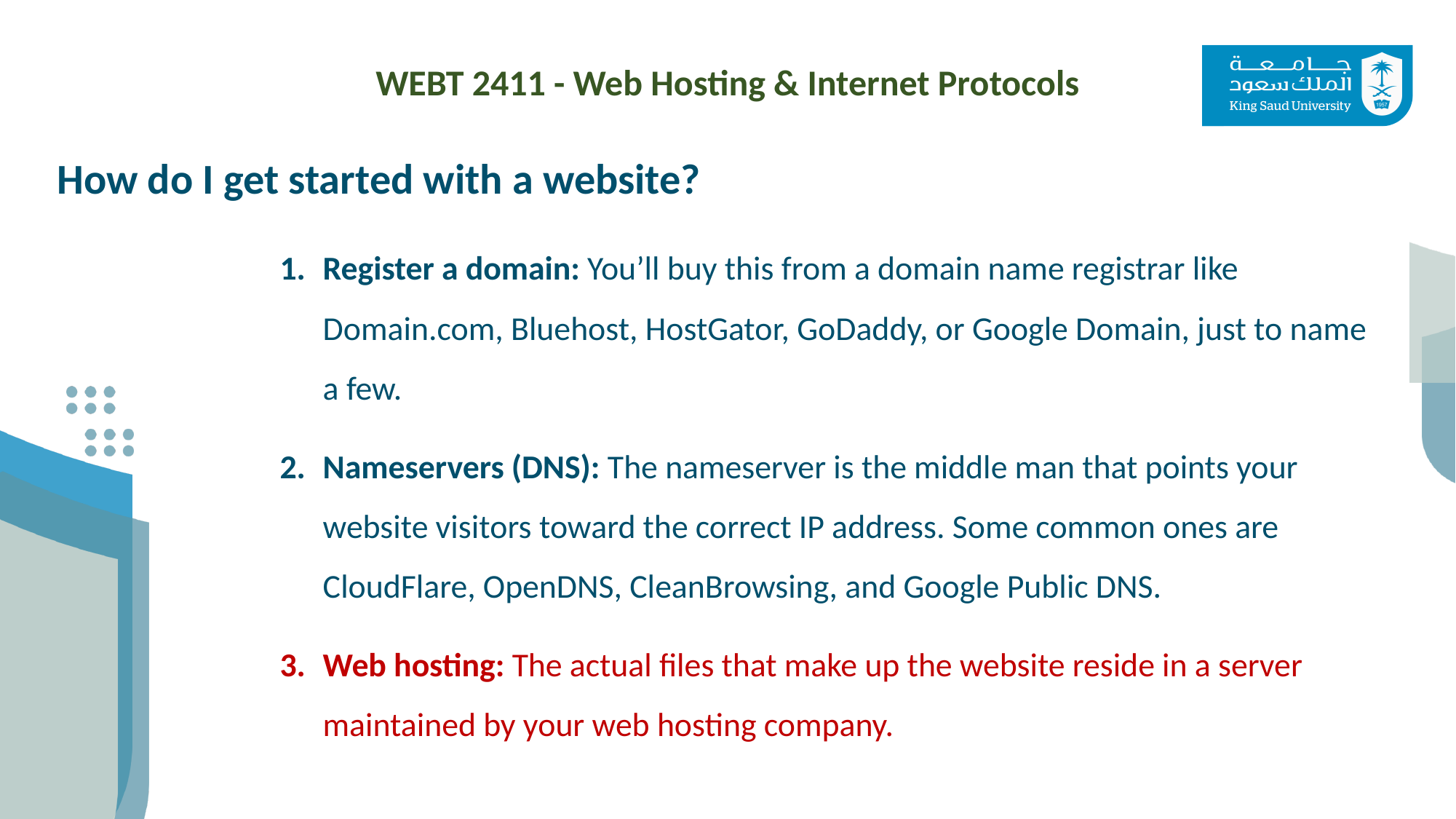

How do I get started with a website?
Register a domain: You’ll buy this from a domain name registrar like Domain.com, Bluehost, HostGator, GoDaddy, or Google Domain, just to name a few.
Nameservers (DNS): The nameserver is the middle man that points your website visitors toward the correct IP address. Some common ones are CloudFlare, OpenDNS, CleanBrowsing, and Google Public DNS.
Web hosting: The actual files that make up the website reside in a server maintained by your web hosting company.